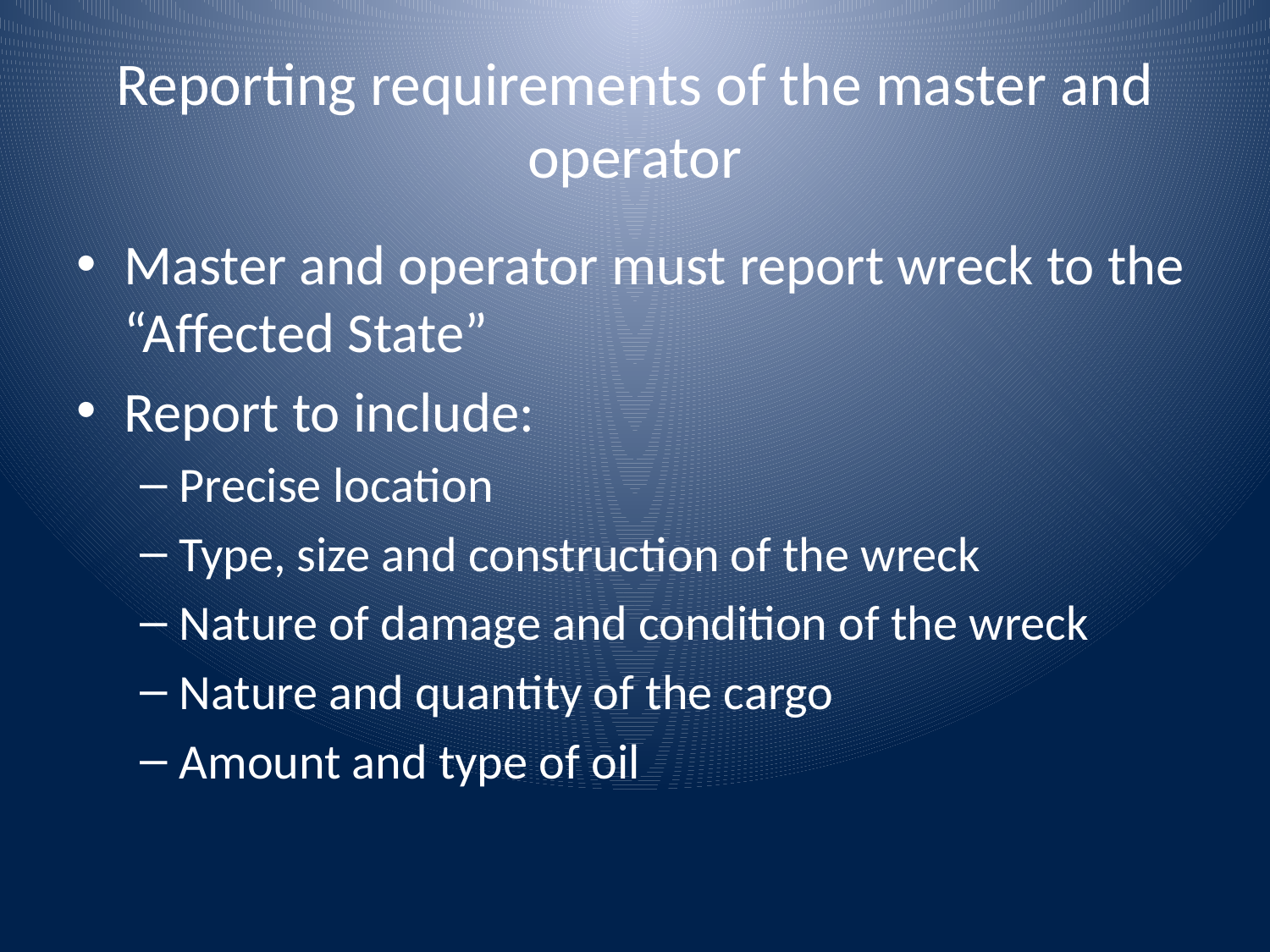

# Reporting requirements of the master and operator
Master and operator must report wreck to the “Affected State”
Report to include:
Precise location
Type, size and construction of the wreck
Nature of damage and condition of the wreck
Nature and quantity of the cargo
Amount and type of oil